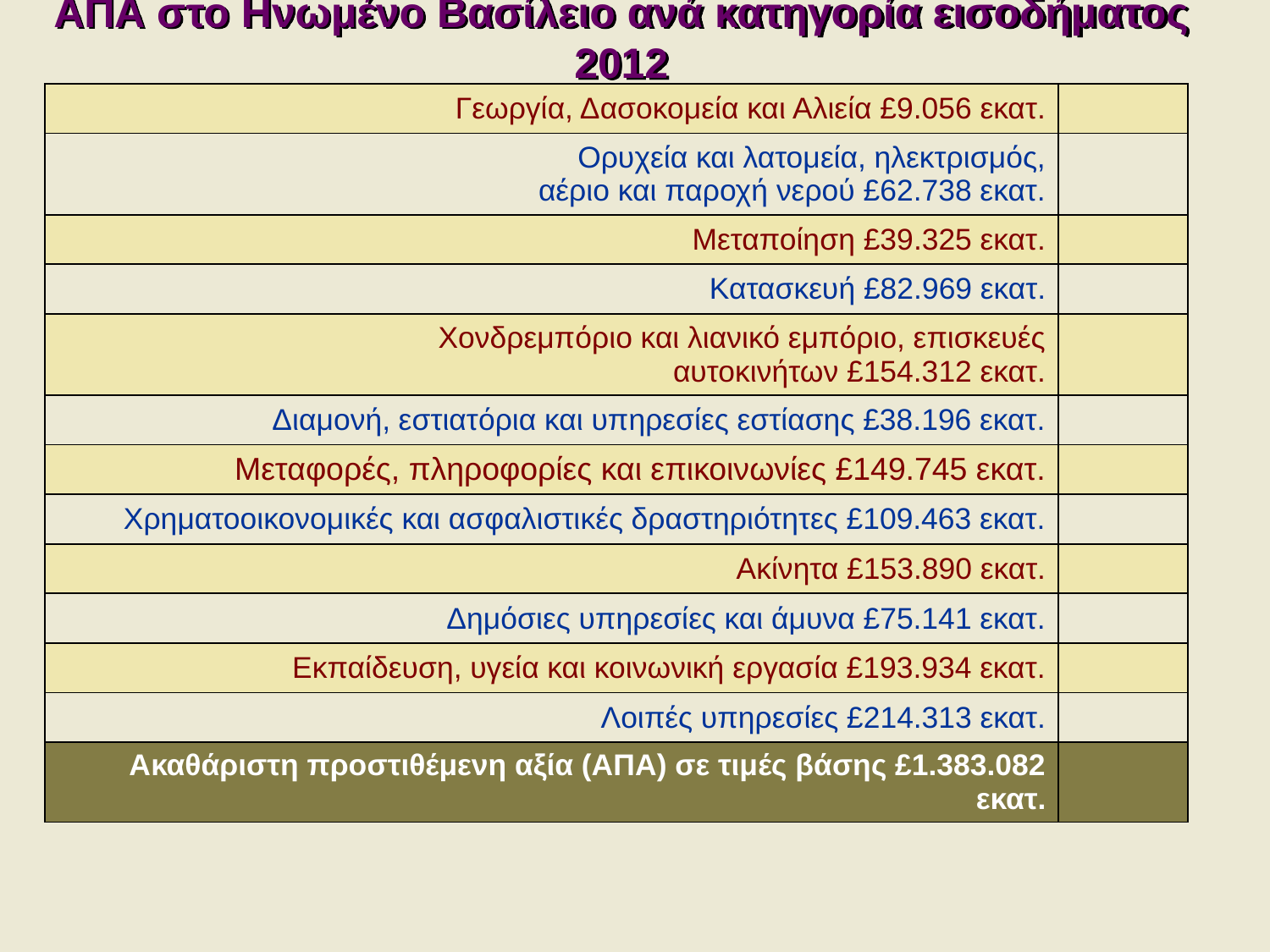

ΑΠΑ στο Ηνωμένο Βασίλειο ανά κατηγορία εισοδήματος 2012
| Γεωργία, Δασοκομεία και Αλιεία £9.056 εκατ. |  |
| --- | --- |
| Ορυχεία και λατομεία, ηλεκτρισμός, αέριο και παροχή νερού £62.738 εκατ. |  |
| Μεταποίηση £39.325 εκατ. |  |
| Κατασκευή £82.969 εκατ. |  |
| Χονδρεμπόριο και λιανικό εμπόριο, επισκευές αυτοκινήτων £154.312 εκατ. |  |
| Διαμονή, εστιατόρια και υπηρεσίες εστίασης £38.196 εκατ. |  |
| Μεταφορές, πληροφορίες και επικοινωνίες £149.745 εκατ. |  |
| Χρηματοοικονομικές και ασφαλιστικές δραστηριότητες £109.463 εκατ. |  |
| Ακίνητα £153.890 εκατ. |  |
| Δημόσιες υπηρεσίες και άμυνα £75.141 εκατ. |  |
| Εκπαίδευση, υγεία και κοινωνική εργασία £193.934 εκατ. |  |
| Λοιπές υπηρεσίες £214.313 εκατ. |  |
| Ακαθάριστη προστιθέμενη αξία (ΑΠΑ) σε τιμές βάσης £1.383.082 εκατ. |  |